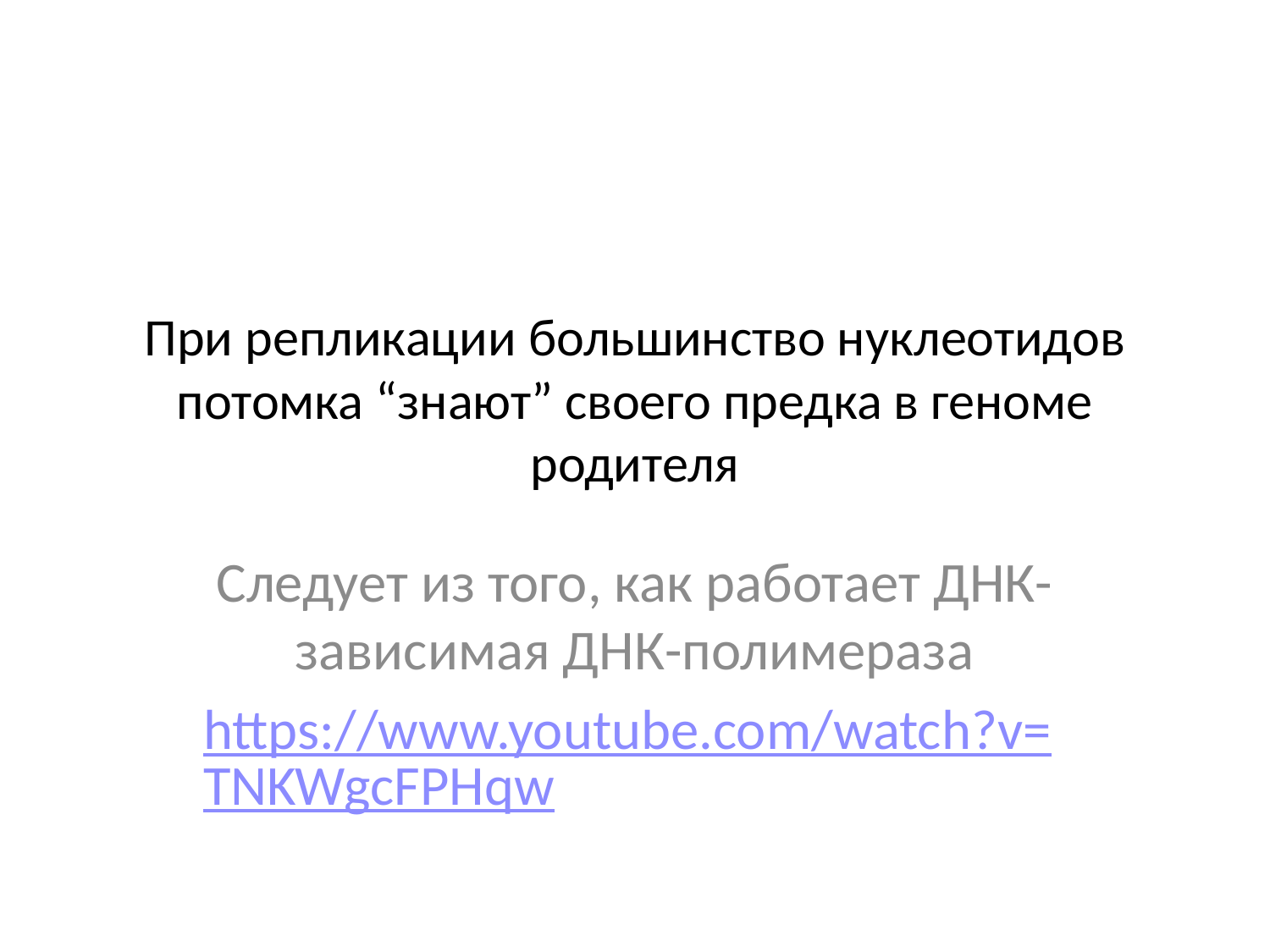

# При репликации большинство нуклеотидов потомка “знают” своего предка в геноме родителя
Следует из того, как работает ДНК-зависимая ДНК-полимераза
https://www.youtube.com/watch?v=TNKWgcFPHqw